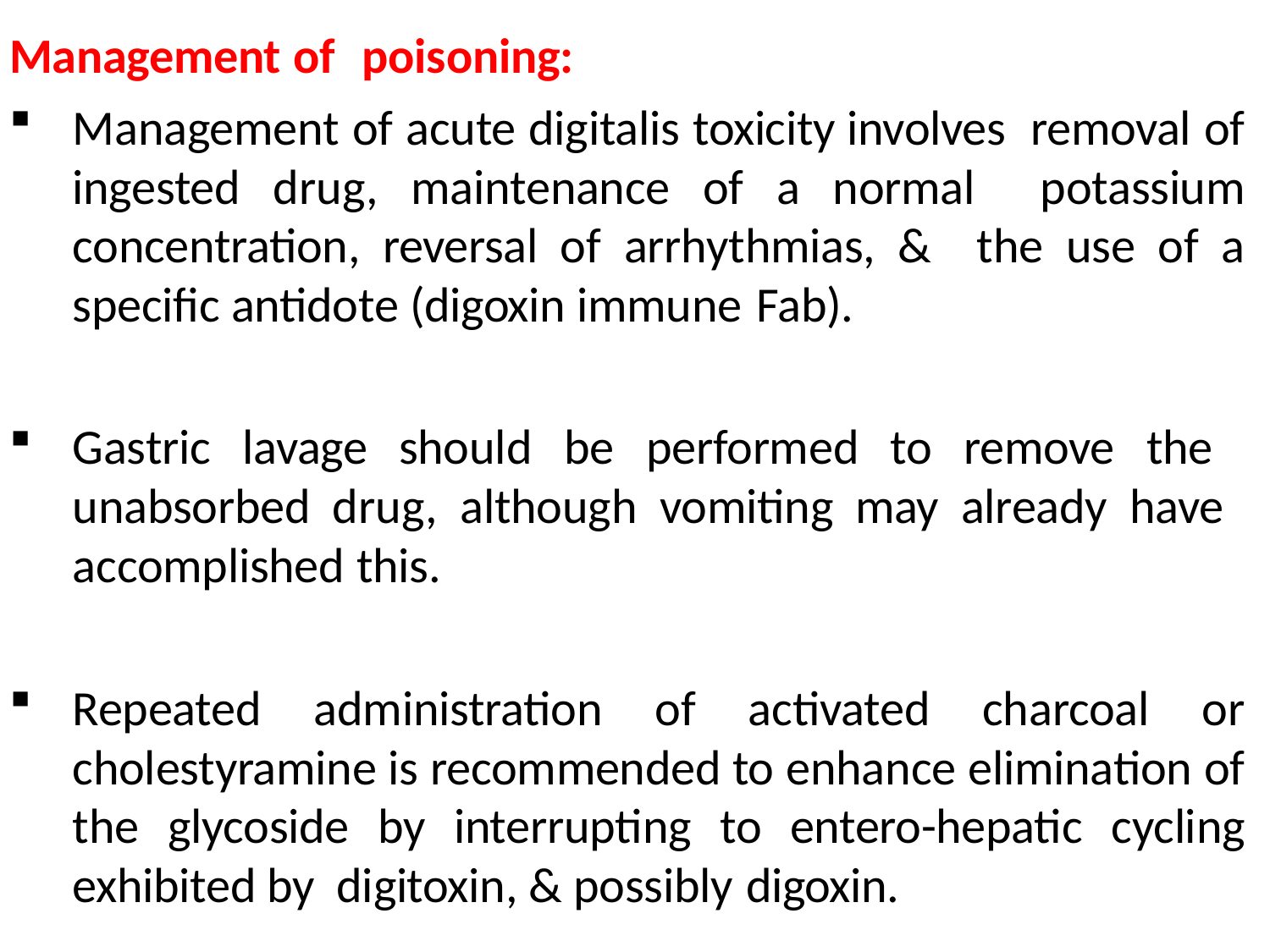

Management of	poisoning:
Management of acute digitalis toxicity involves  removal of ingested drug, maintenance of a normal  potassium concentration, reversal of arrhythmias, &  the use of a specific antidote (digoxin immune Fab).

Gastric lavage should be performed to remove the  unabsorbed drug, although vomiting may already have  accomplished this.

Repeated administration of activated charcoal or cholestyramine is recommended to enhance elimination of the glycoside by interrupting to entero-hepatic cycling exhibited by  digitoxin, & possibly digoxin.